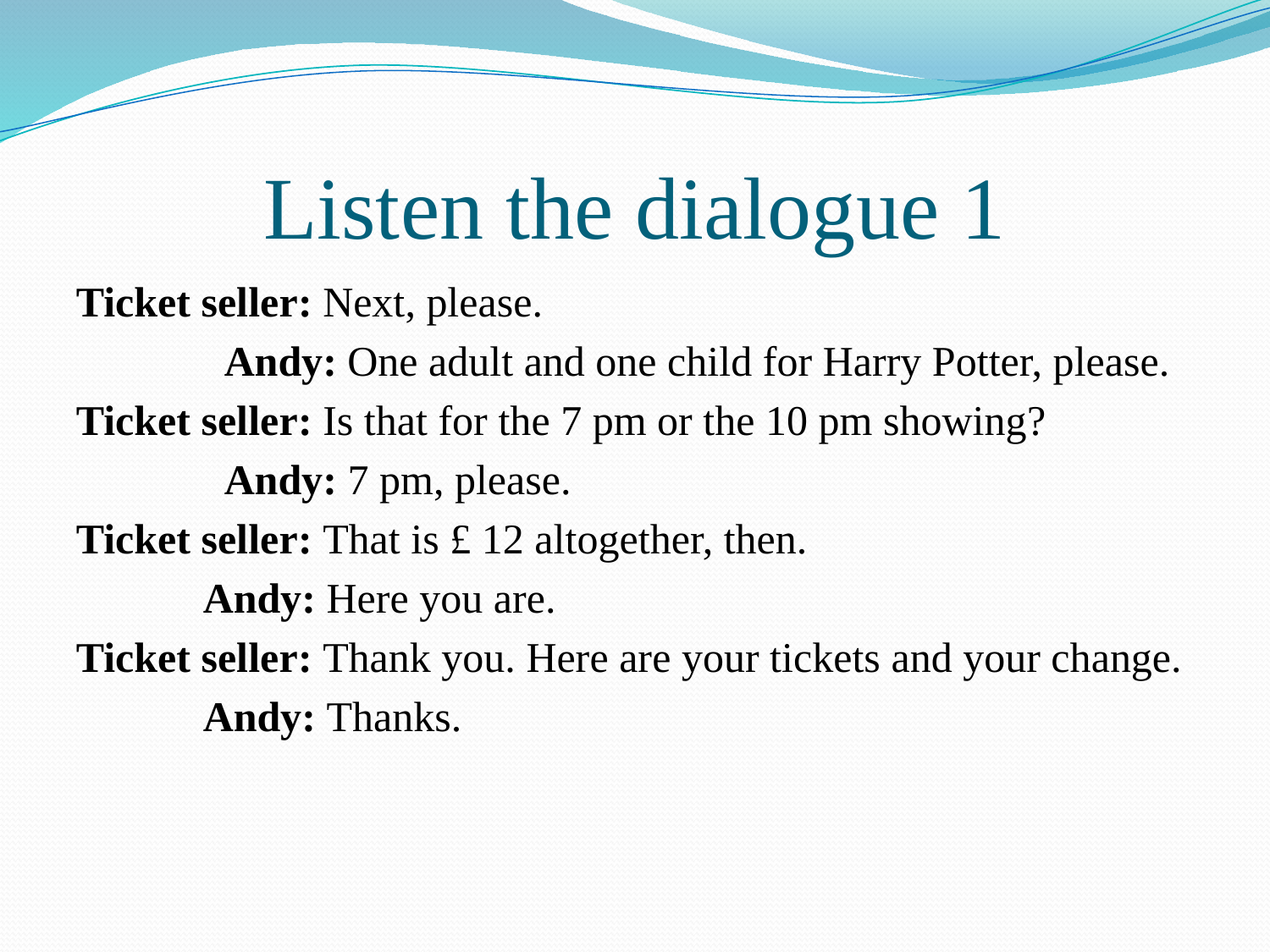

# Listen the dialogue 1
Ticket seller: Next, please.
              Andy: One adult and one child for Harry Potter, please.
Ticket seller: Is that for the 7 pm or the 10 pm showing?
              Andy: 7 pm, please.
Ticket seller: That is £ 12 altogether, then.
            Andy: Here you are.
Ticket seller: Thank you. Here are your tickets and your change.
            Andy: Thanks.